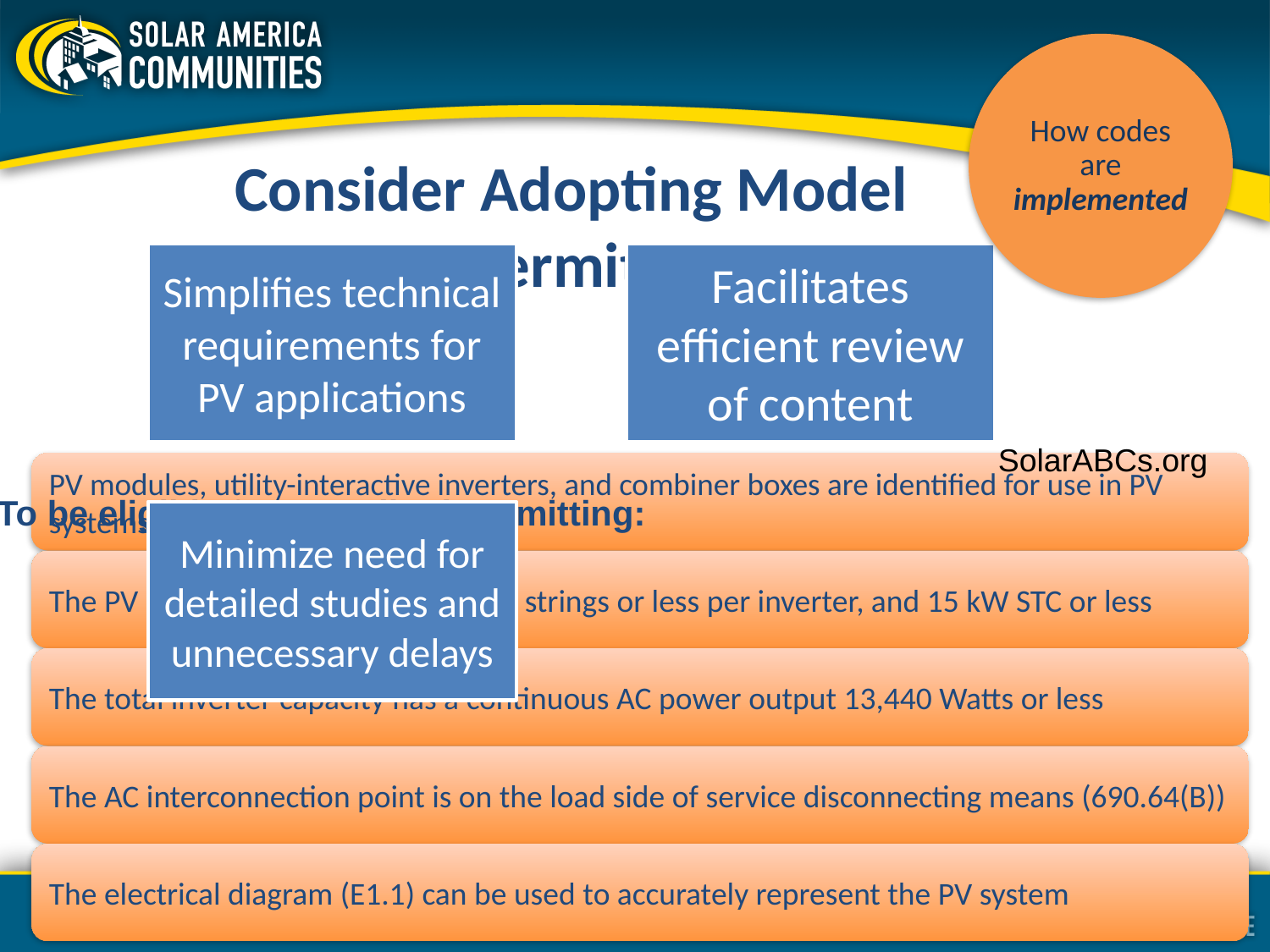

How codes are implemented
# Consider Adopting Model Expedited Permitting Process
Simplifies technical requirements for PV applications
SolarABCs.org
The total inverter capacity has a continuous AC power output 13,440 Watts or less
The AC interconnection point is on the load side of service disconnecting means (690.64(B))
The electrical diagram (E1.1) can be used to accurately represent the PV system
To be eligible for expedited permitting: